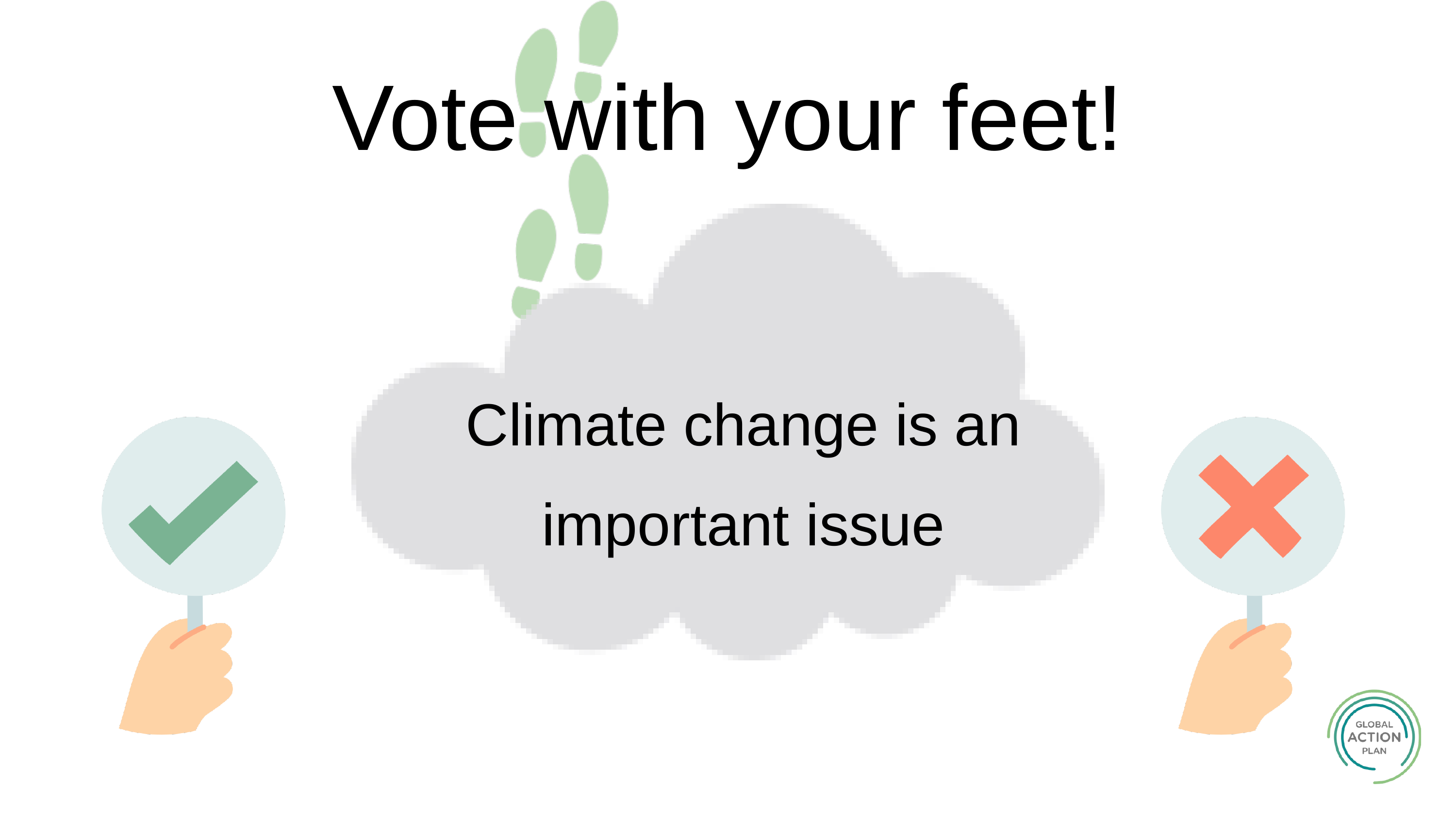

Vote with your feet!

Climate change is an important issue